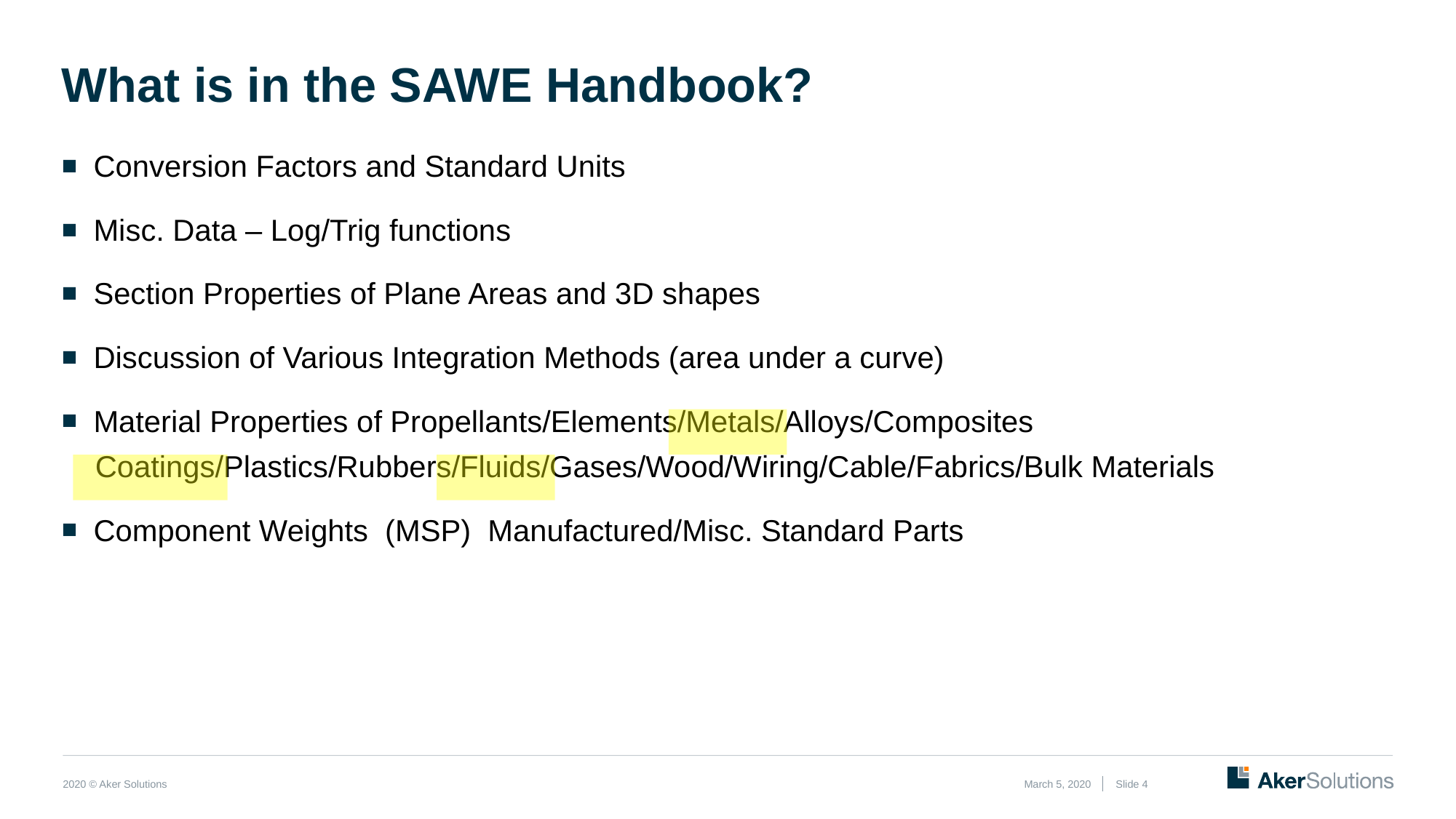

# What is in the SAWE Handbook?
Conversion Factors and Standard Units

Misc. Data – Log/Trig functions

Section Properties of Plane Areas and 3D shapes

Discussion of Various Integration Methods (area under a curve)

Material Properties of Propellants/Elements/Metals/Alloys/Composites
    Coatings/Plastics/Rubbers/Fluids/Gases/Wood/Wiring/Cable/Fabrics/Bulk Materials

Component Weights  (MSP)  Manufactured/Misc. Standard Parts

March 5, 2020
Slide 4